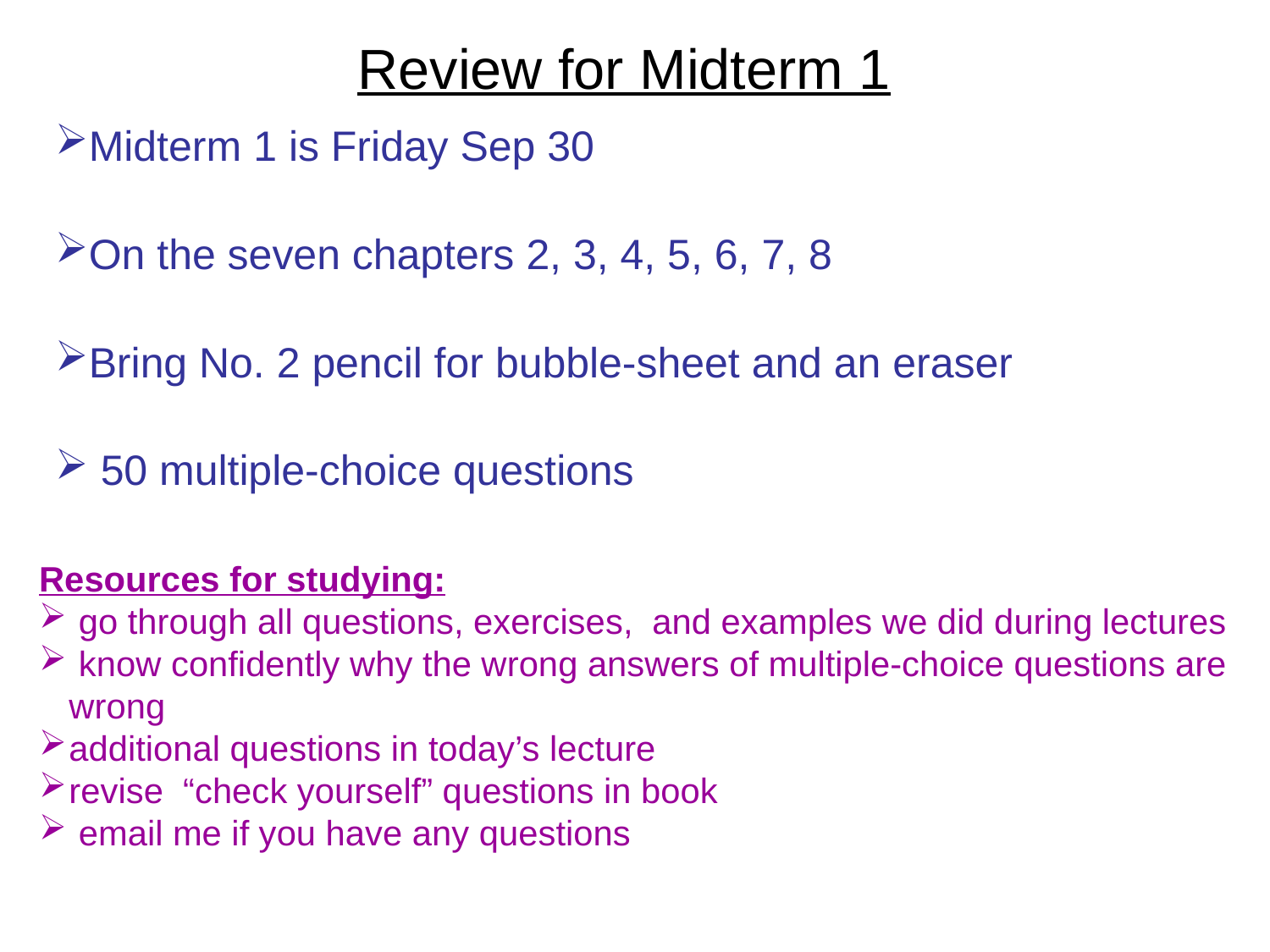

# Review for Midterm 1
Midterm 1 is Friday Sep 30

On the seven chapters 2, 3, 4, 5, 6, 7, 8

Bring No. 2 pencil for bubble-sheet and an eraser

 50 multiple-choice questions

Resources for studying:
 go through all questions, exercises,  and examples we did during lectures
 know confidently why the wrong answers of multiple-choice questions are wrong
additional questions in today’s lecture
revise  “check yourself” questions in book
 email me if you have any questions